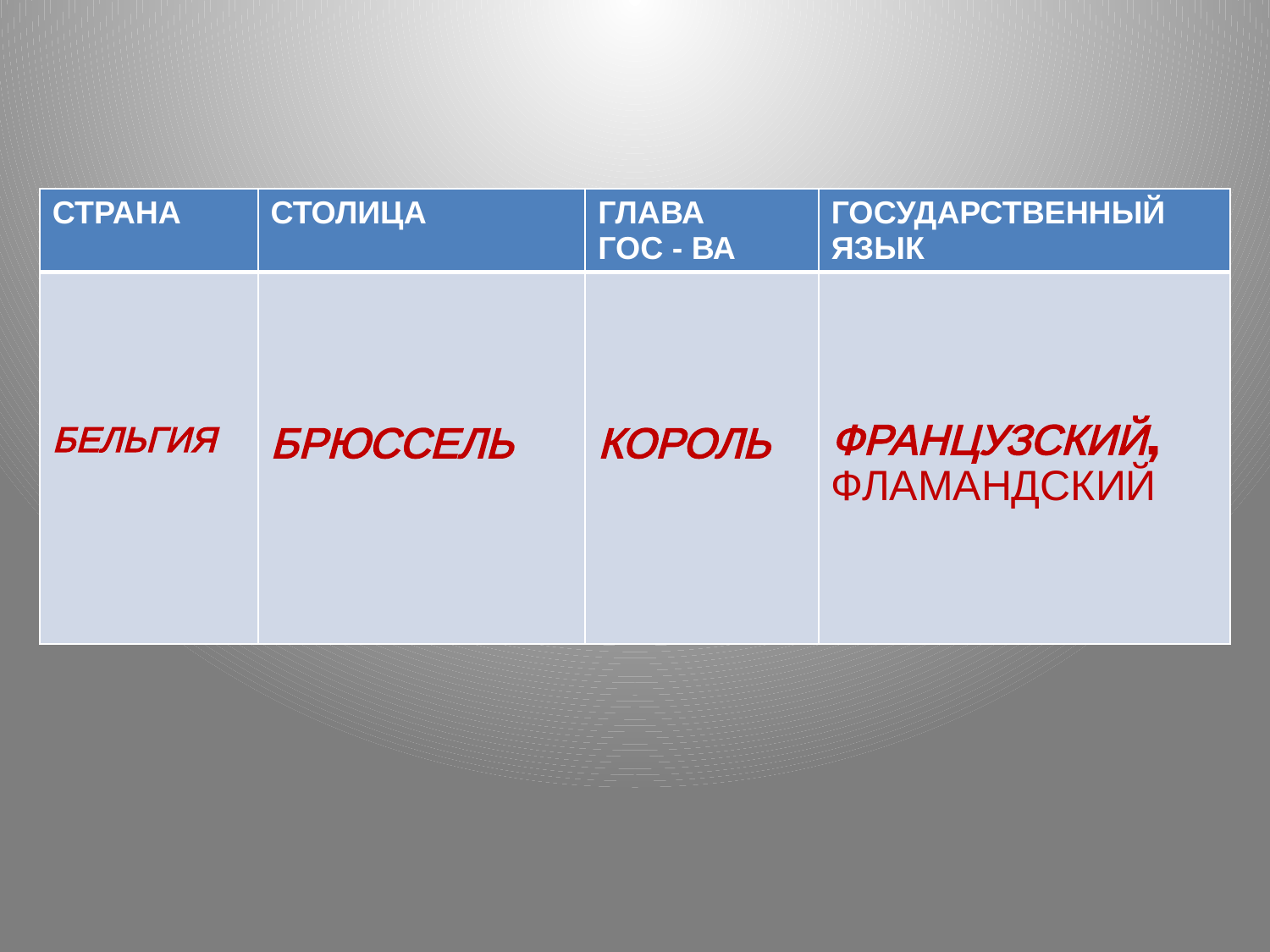

| СТРАНА | СТОЛИЦА | ГЛАВА ГОС - ВА | ГОСУДАРСТВЕННЫЙ ЯЗЫК |
| --- | --- | --- | --- |
| БЕЛЬГИЯ | БРЮССЕЛЬ | КОРОЛЬ | ФРАНЦУЗСКИЙ, ФЛАМАНДСКИЙ |